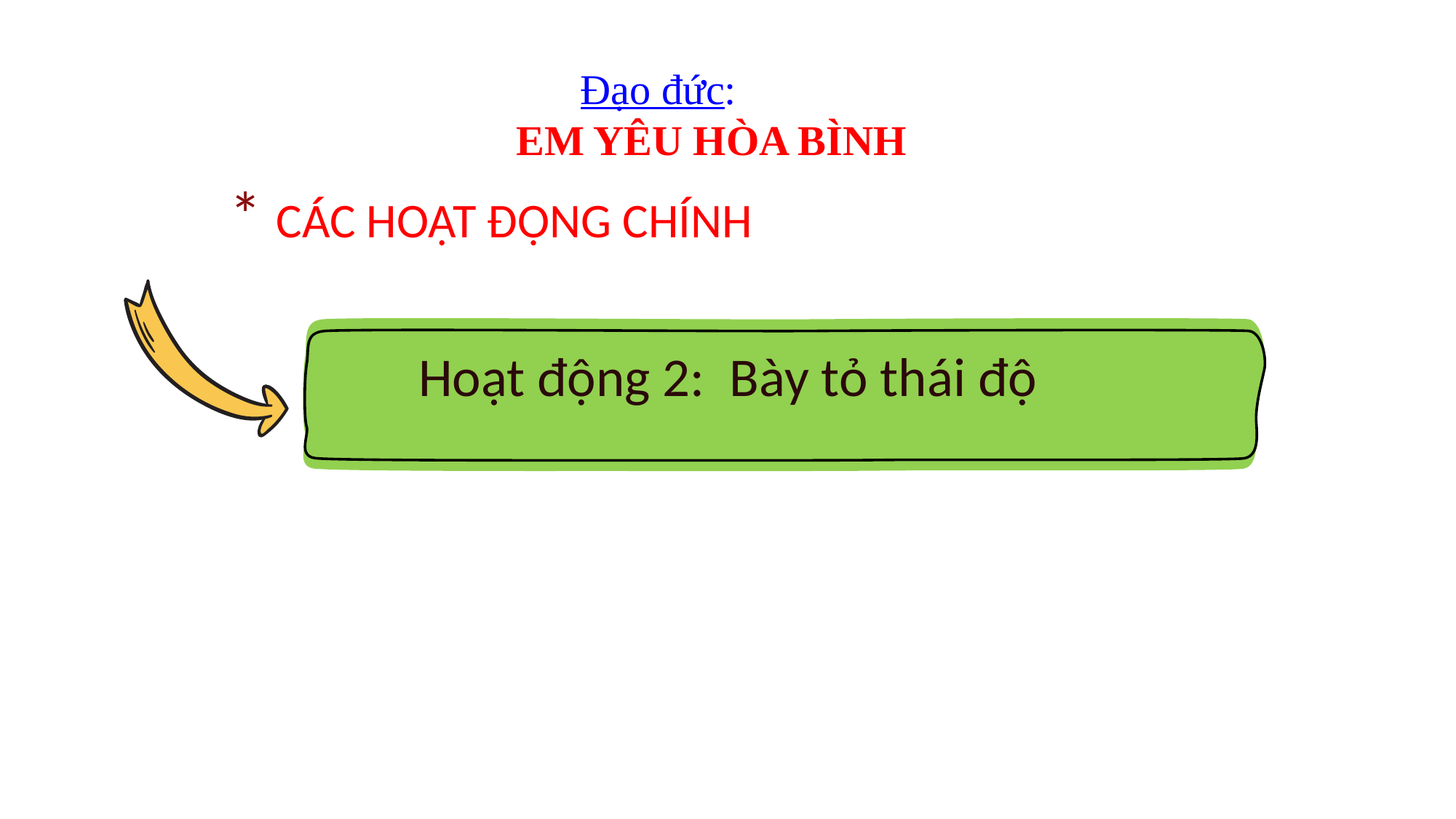

Đạo đức:
EM YÊU HÒA BÌNH
* CÁC HOẠT ĐỘNG CHÍNH

Hoạt động 2:  Bày tỏ thái độ